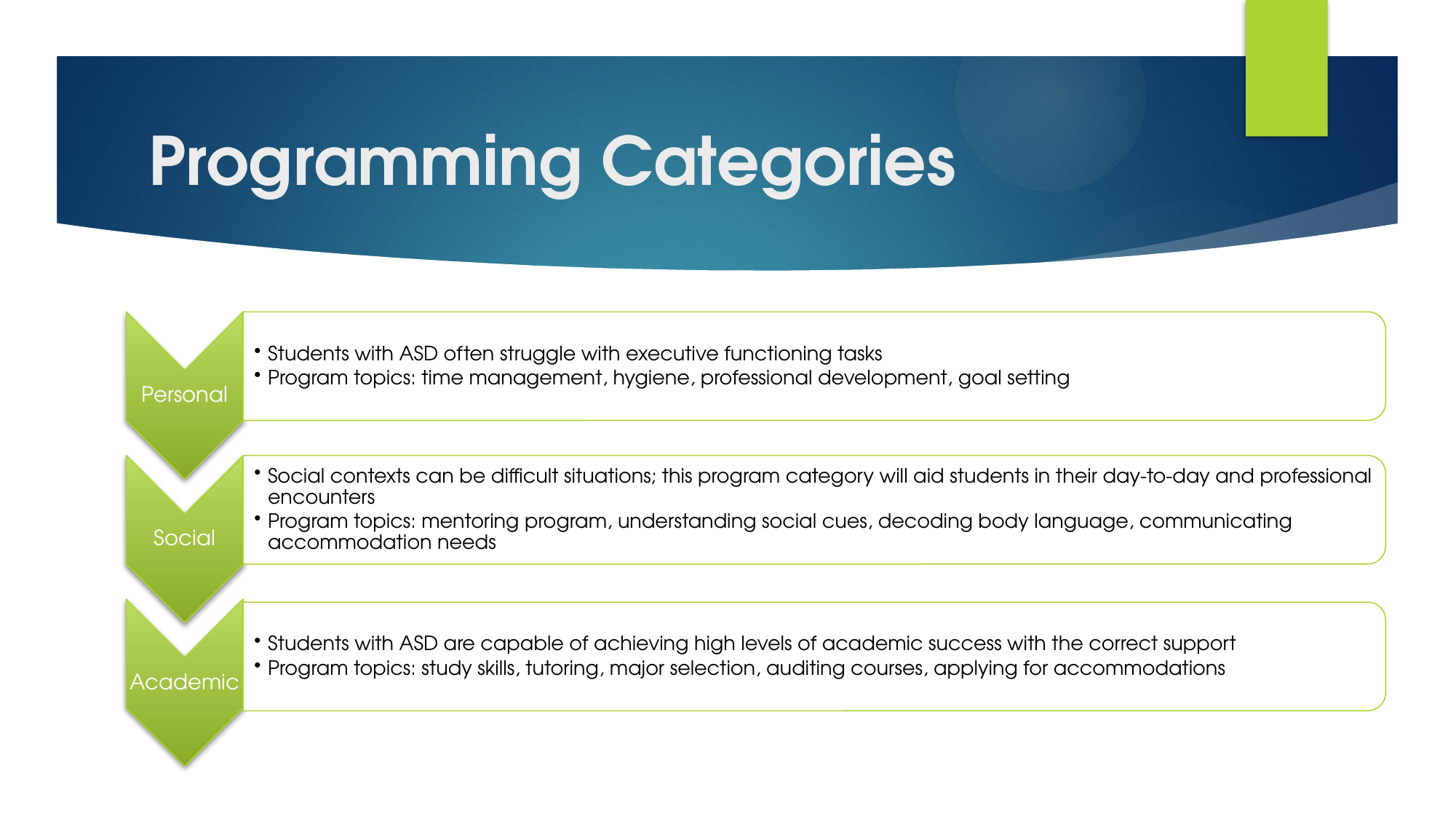

# Programming Categories
Personal
Students with ASD often struggle with executive functioning tasks
Program topics: time management, hygiene, professional development, goal setting
Social
Social contexts can be difficult situations; this program category will aid students in their day-to-day and professional encounters
Program topics: mentoring program, understanding social cues, decoding body language, communicating accommodation needs
Academic
Students with ASD are capable of achieving high levels of academic success with the correct support
Program topics: study skills, tutoring, major selection, auditing courses, applying for accommodations